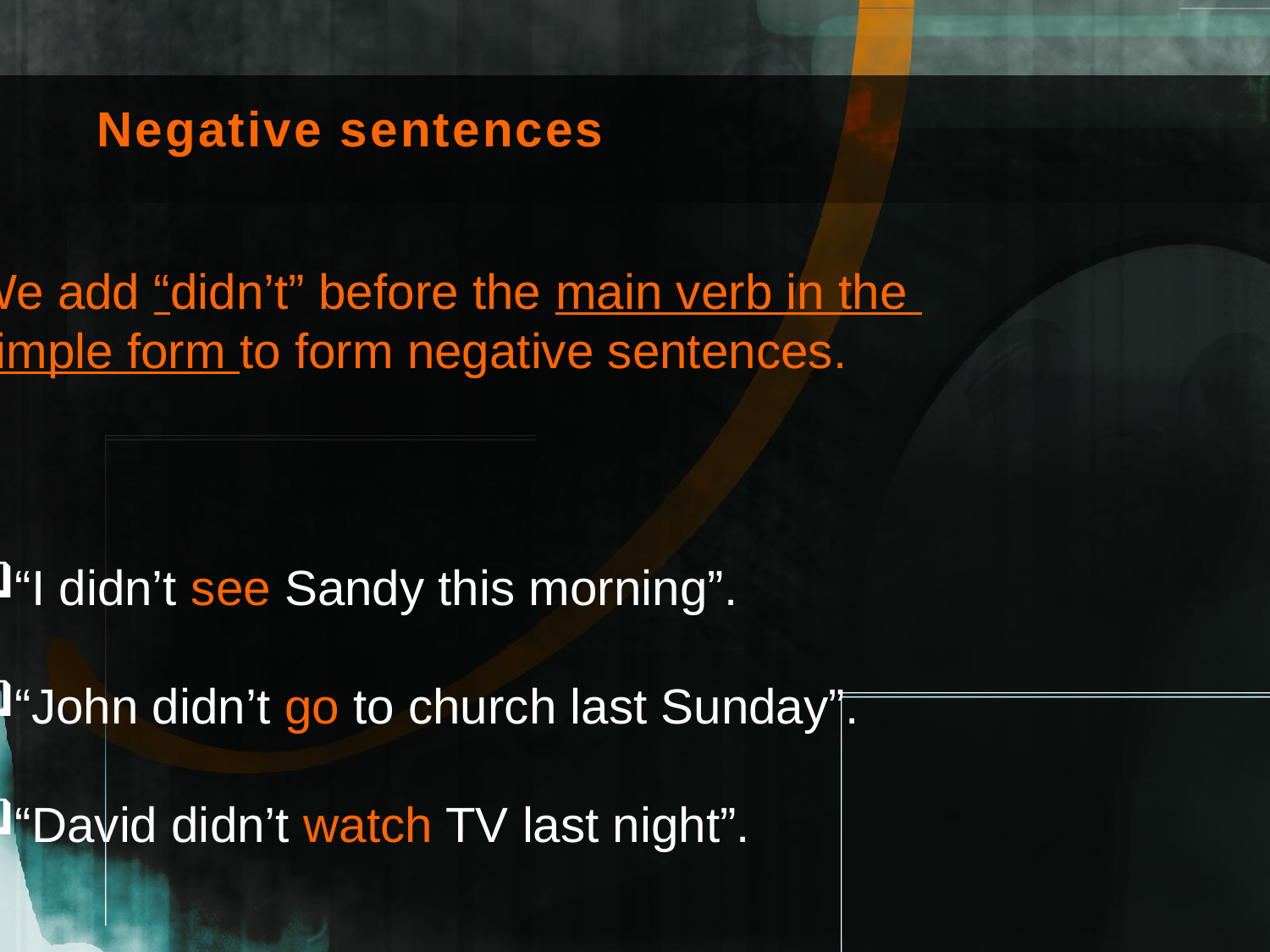

# Negative sentences
We add “didn’t” before the main verb in the
simple form to form negative sentences.

“I didn’t see Sandy this morning”.

“John didn’t go to church last Sunday”.

“David didn’t watch TV last night”.